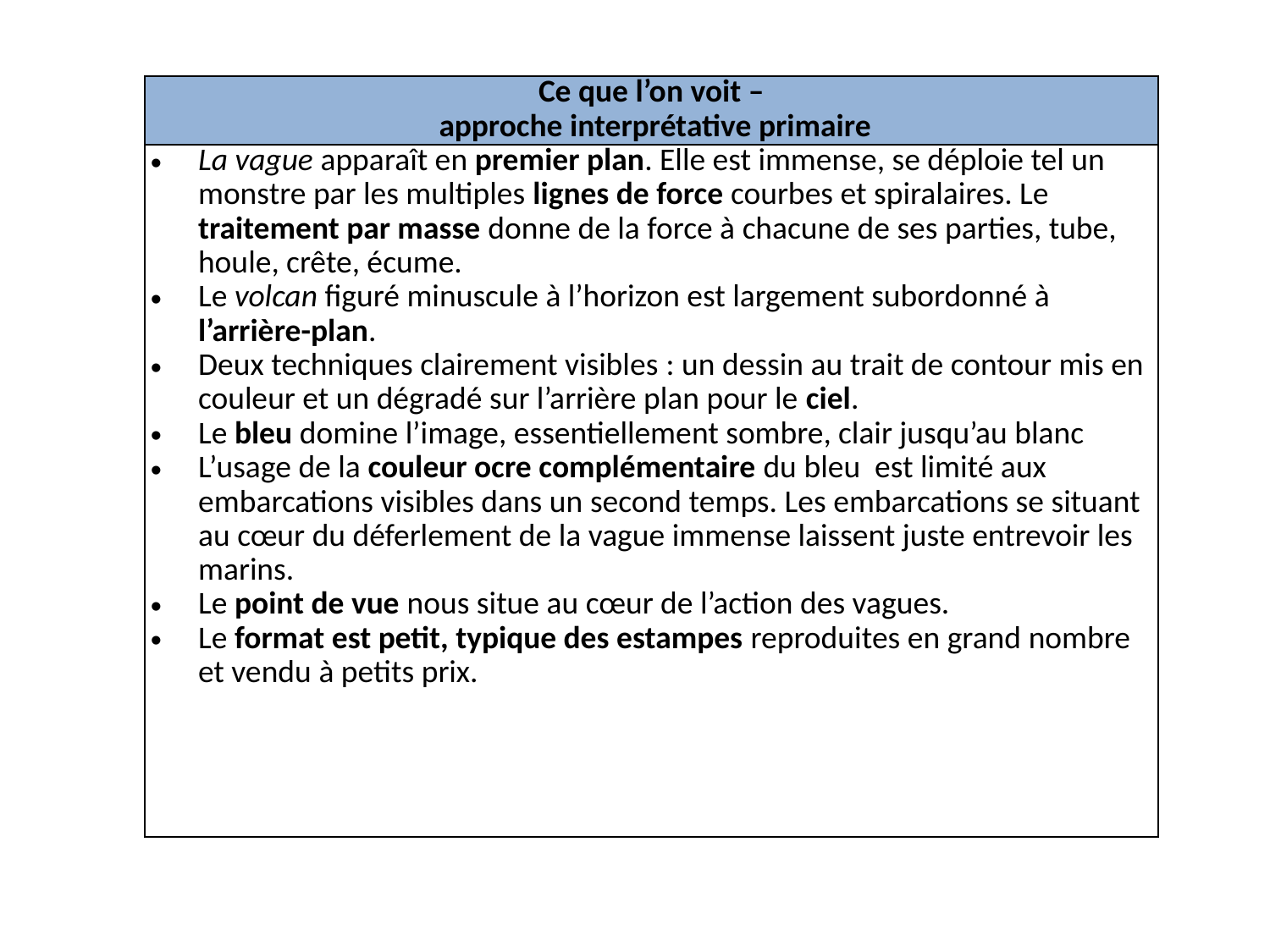

| Ce que l’on voit – approche interprétative primaire |
| --- |
| La vague apparaît en premier plan. Elle est immense, se déploie tel un monstre par les multiples lignes de force courbes et spiralaires. Le traitement par masse donne de la force à chacune de ses parties, tube, houle, crête, écume. Le volcan figuré minuscule à l’horizon est largement subordonné à l’arrière-plan. Deux techniques clairement visibles : un dessin au trait de contour mis en couleur et un dégradé sur l’arrière plan pour le ciel. Le bleu domine l’image, essentiellement sombre, clair jusqu’au blanc L’usage de la couleur ocre complémentaire du bleu est limité aux embarcations visibles dans un second temps. Les embarcations se situant au cœur du déferlement de la vague immense laissent juste entrevoir les marins. Le point de vue nous situe au cœur de l’action des vagues. Le format est petit, typique des estampes reproduites en grand nombre et vendu à petits prix. |